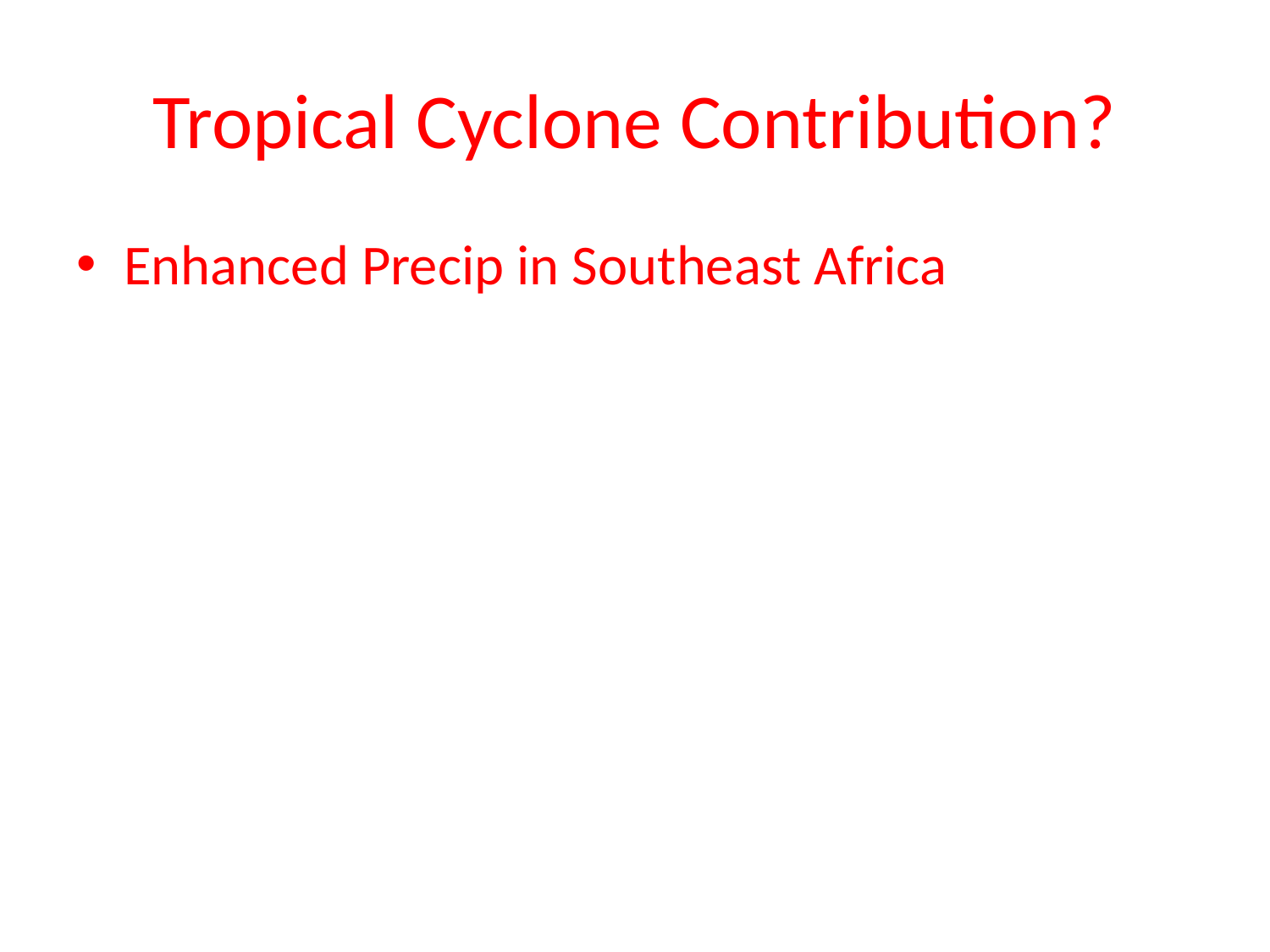

# Tropical Cyclone Contribution?
Enhanced Precip in Southeast Africa